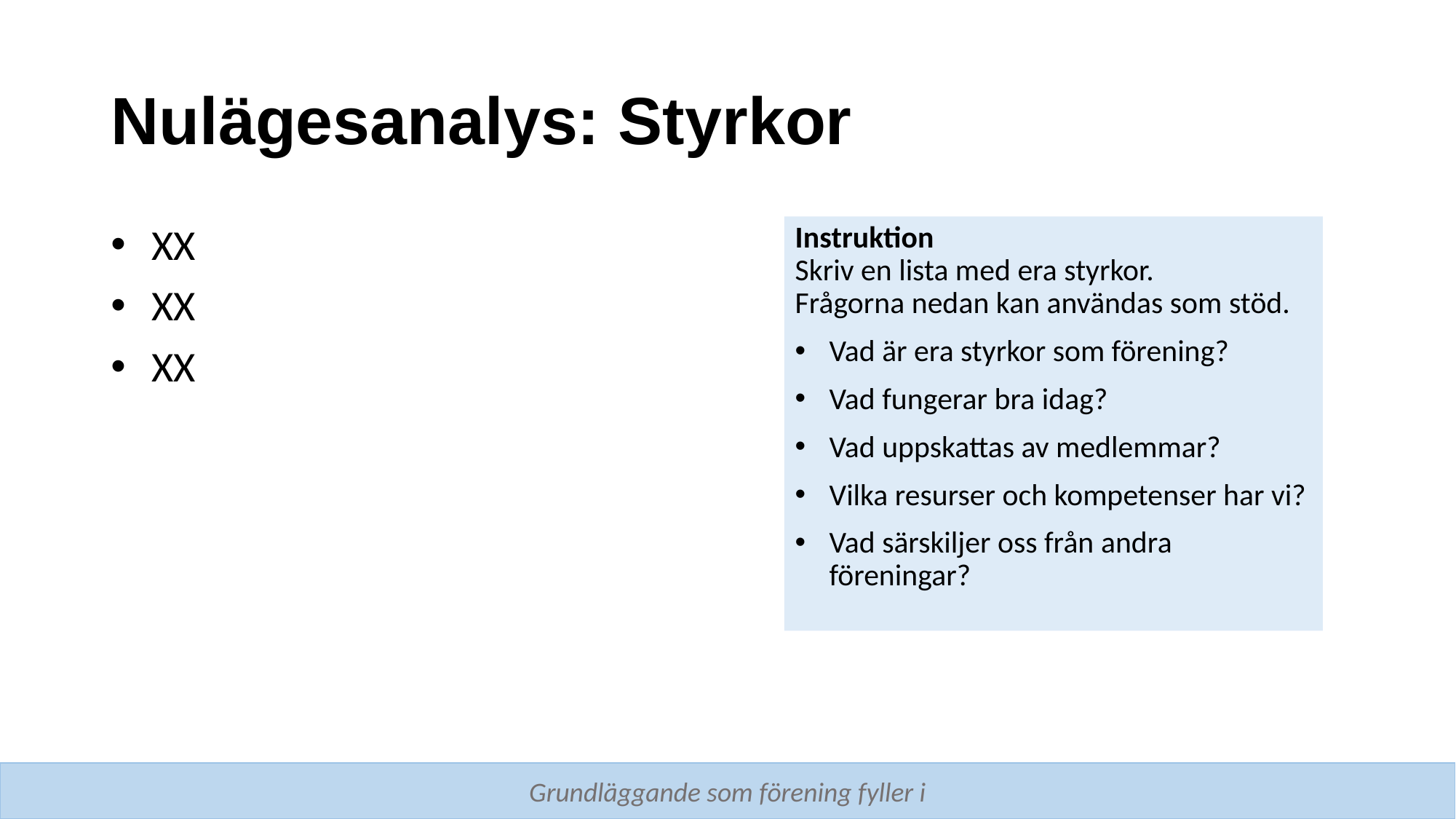

# Nulägesanalys: Styrkor
Instruktion
Skriv en lista med era styrkor.
Frågorna nedan kan användas som stöd.
Vad är era styrkor som förening?
Vad fungerar bra idag?
Vad uppskattas av medlemmar?
Vilka resurser och kompetenser har vi?
Vad särskiljer oss från andra föreningar?

XX
XX
XX

Grundläggande som förening fyller i